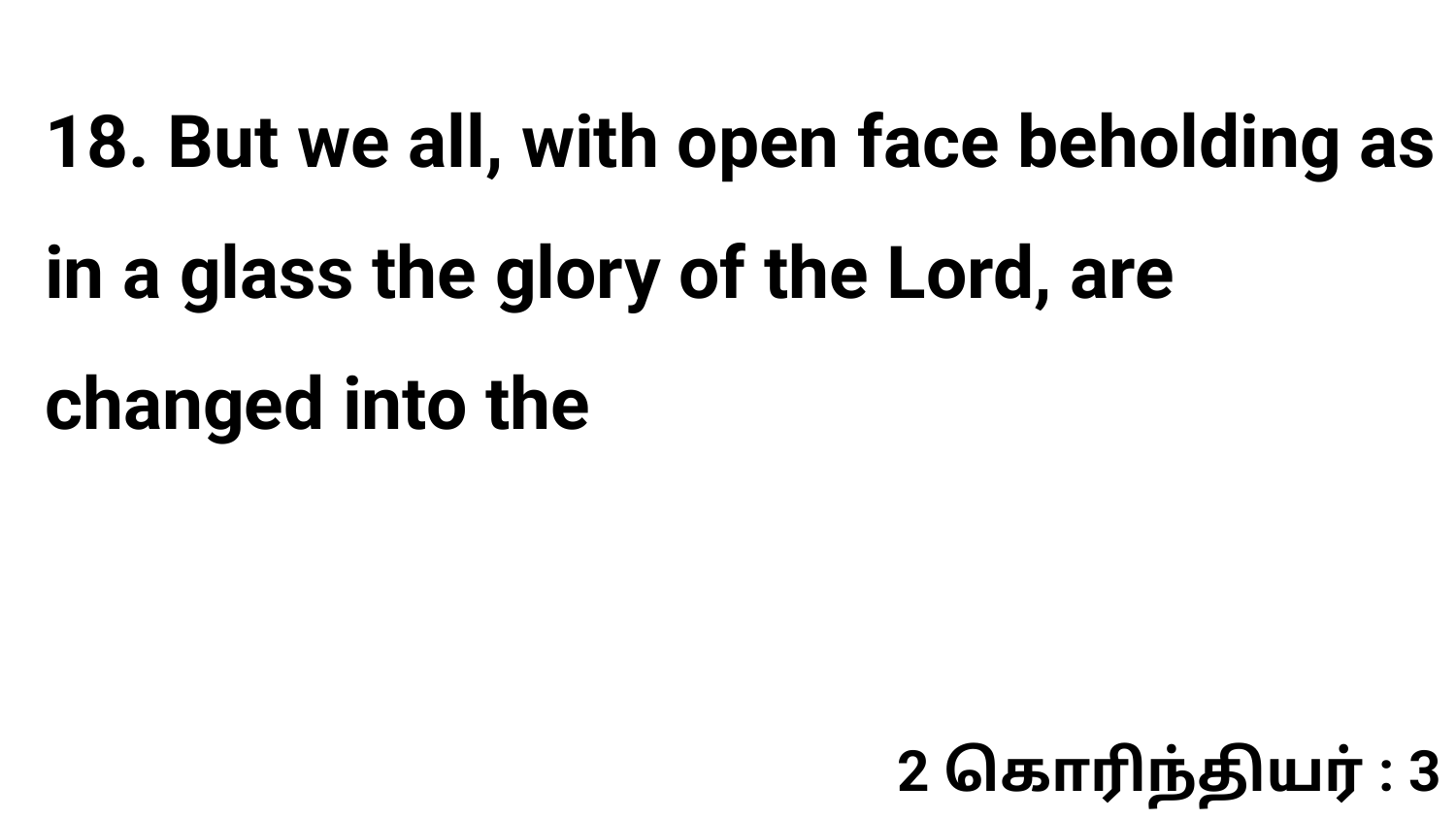

18. But we all, with open face beholding as in a glass the glory of the Lord, are changed into the
2 கொரிந்தியர் : 3